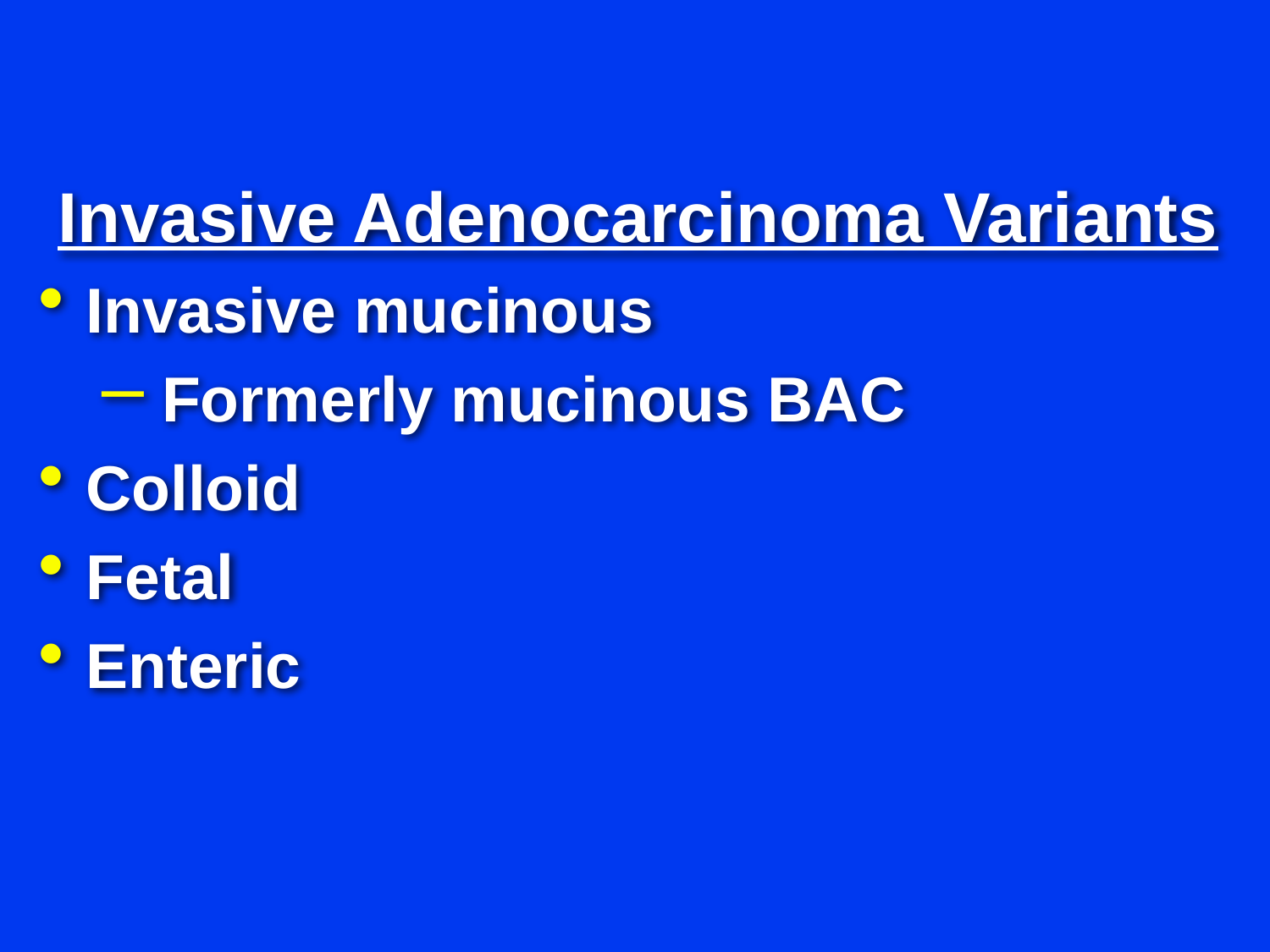

Invasive Adenocarcinoma Variants
Invasive mucinous
 Formerly mucinous BAC
Colloid
Fetal
Enteric